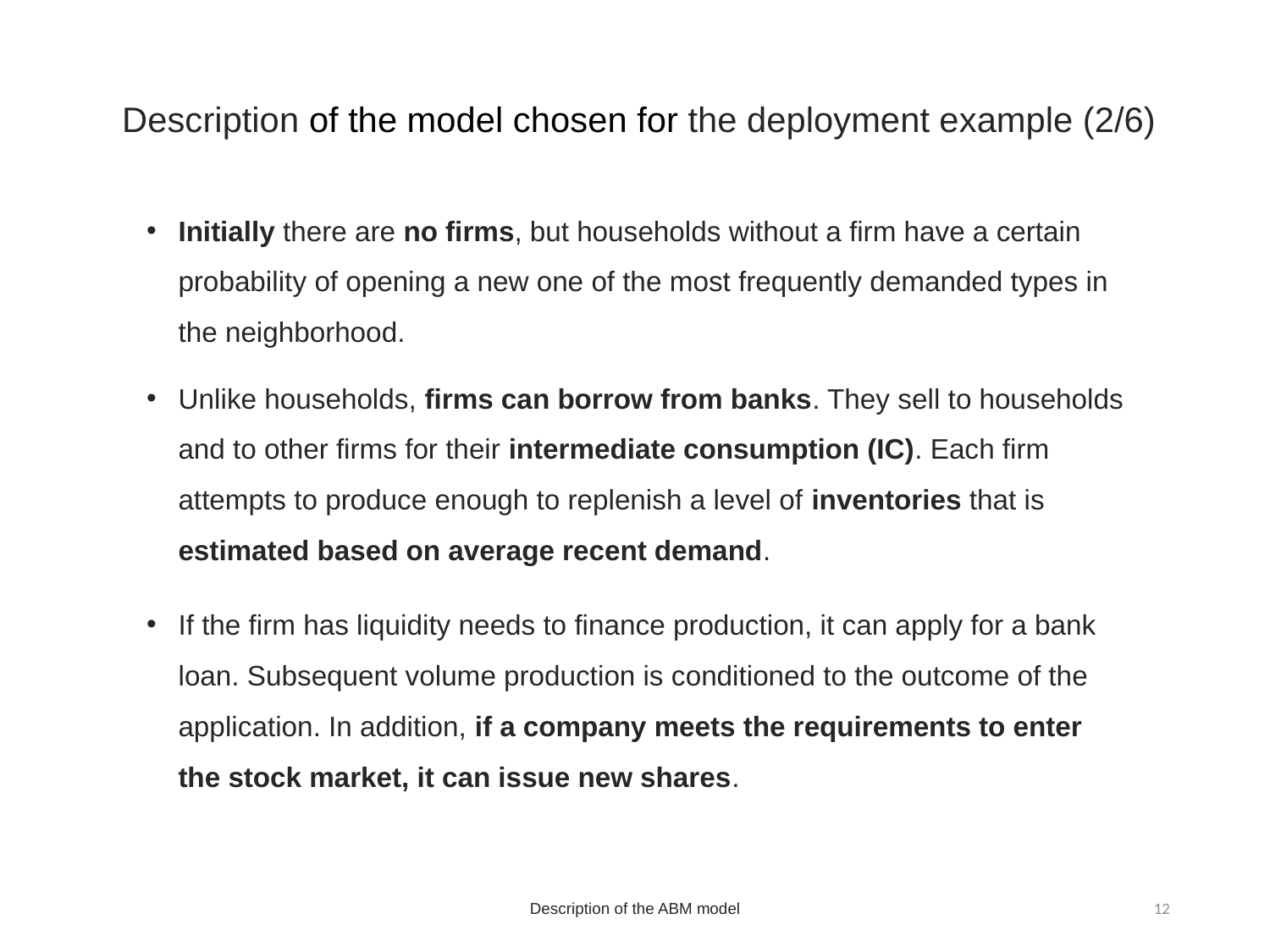

Description of the model chosen for the deployment example (2/6)
Initially there are no firms, but households without a firm have a certain probability of opening a new one of the most frequently demanded types in the neighborhood.
Unlike households, firms can borrow from banks. They sell to households and to other firms for their intermediate consumption (IC). Each firm attempts to produce enough to replenish a level of inventories that is estimated based on average recent demand.
If the firm has liquidity needs to finance production, it can apply for a bank loan. Subsequent volume production is conditioned to the outcome of the application. In addition, if a company meets the requirements to enter the stock market, it can issue new shares.
Description of the ABM model
12